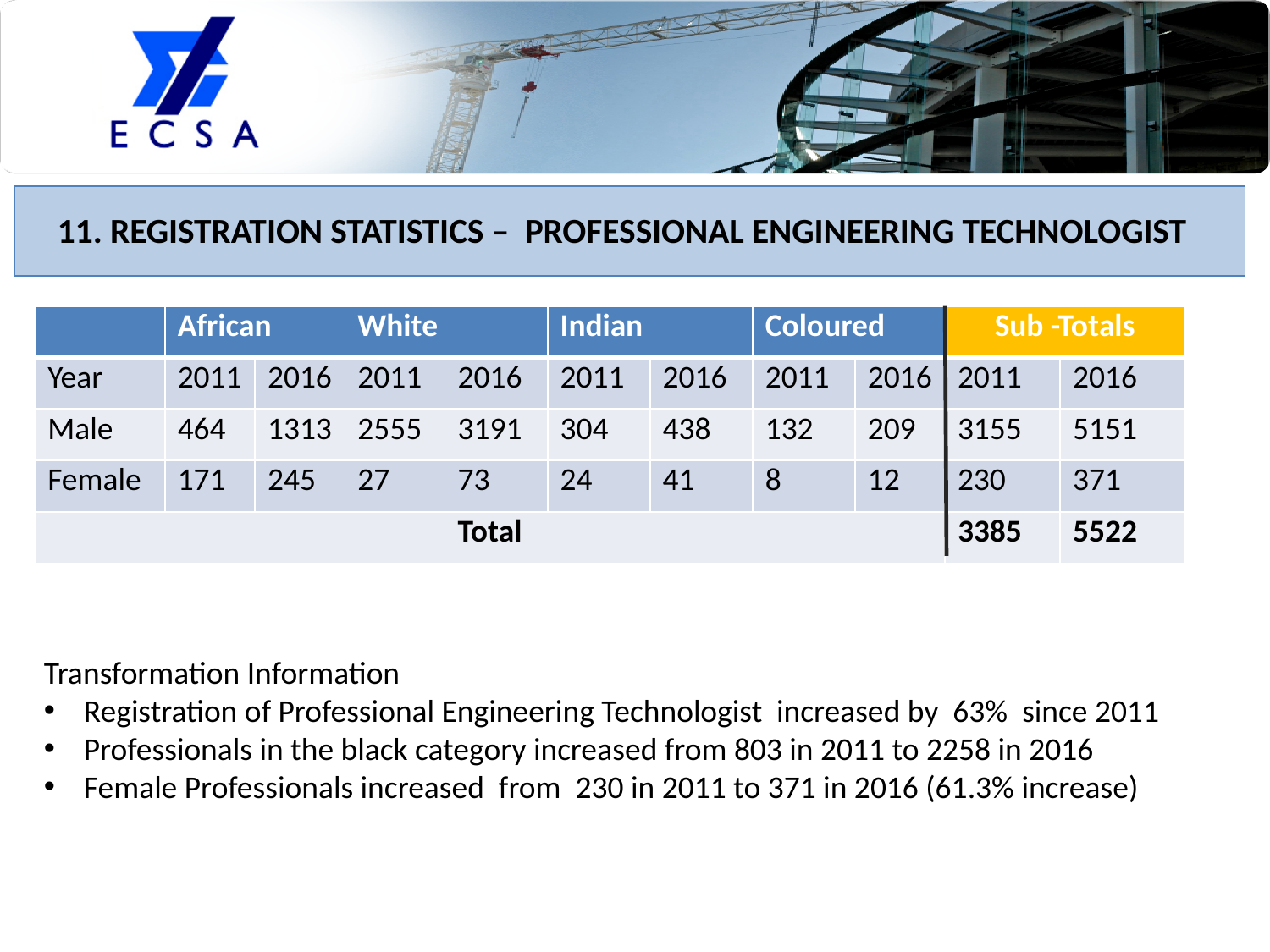

# 11. REGISTRATION STATISTICS –  PROFESSIONAL ENGINEERING TECHNOLOGIST
|  | African |  | White |  | Indian |  | Coloured |  | Sub -Totals |  |
| --- | --- | --- | --- | --- | --- | --- | --- | --- | --- | --- |
| Year | 2011 | 2016 | 2011 | 2016 | 2011 | 2016 | 2011 | 2016 | 2011 | 2016 |
| Male | 464 | 1313 | 2555 | 3191 | 304 | 438 | 132 | 209 | 3155 | 5151 |
| Female | 171 | 245 | 27 | 73 | 24 | 41 | 8 | 12 | 230 | 371 |
| Total |  |  |  |  |  |  |  |  | 3385 | 5522 |
Transformation Information
Registration of Professional Engineering Technologist  increased by  63%  since 2011
Professionals in the black category increased from 803 in 2011 to 2258 in 2016
Female Professionals increased  from  230 in 2011 to 371 in 2016 (61.3% increase)